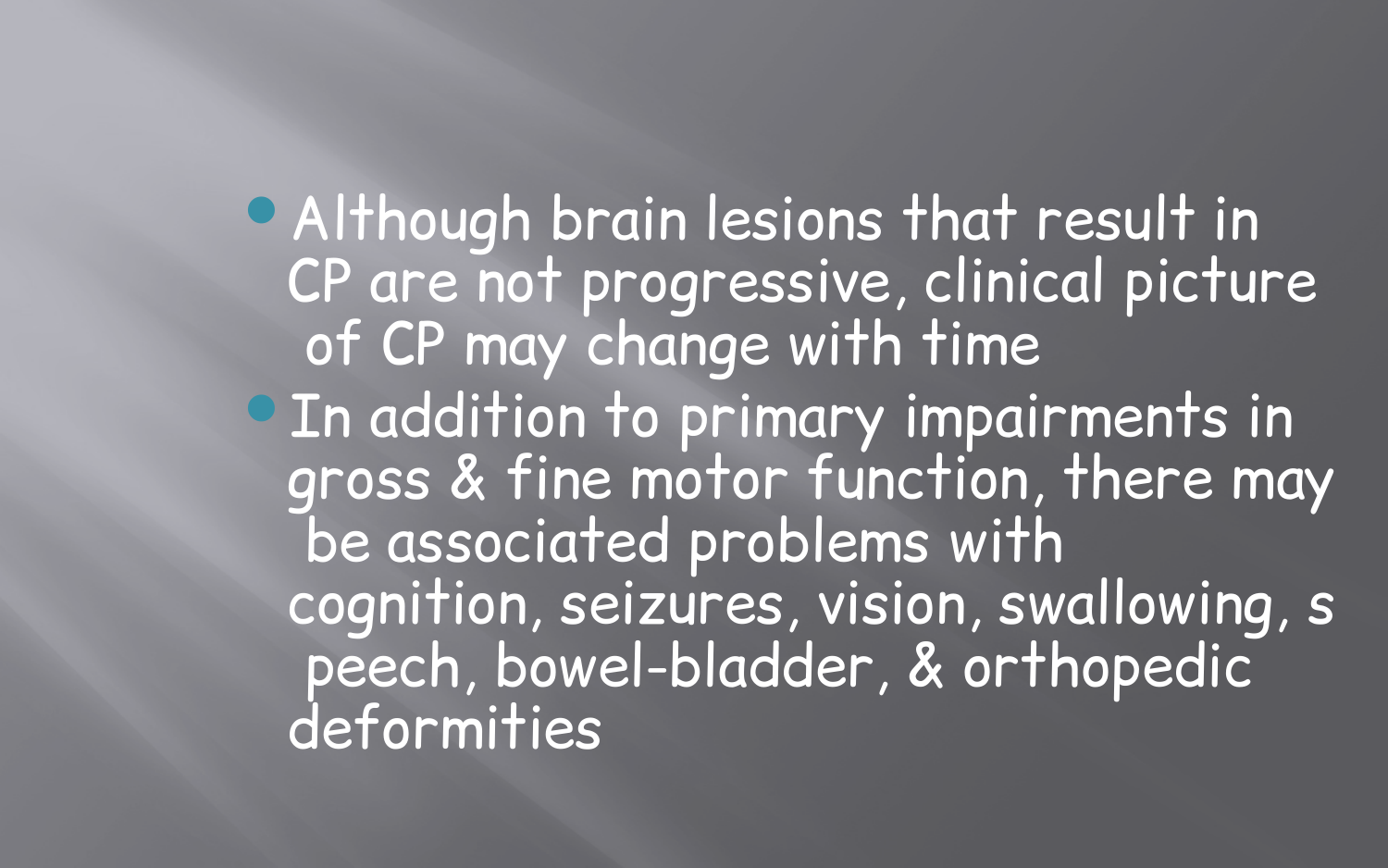

Although brain lesions that result in  CP are not progressive, clinical picture  of CP may change with time
In addition to primary impairments in  gross & fine motor function, there may  be associated problems with
cognition, seizures, vision, swallowing, s  peech, bowel-bladder, & orthopedic  deformities